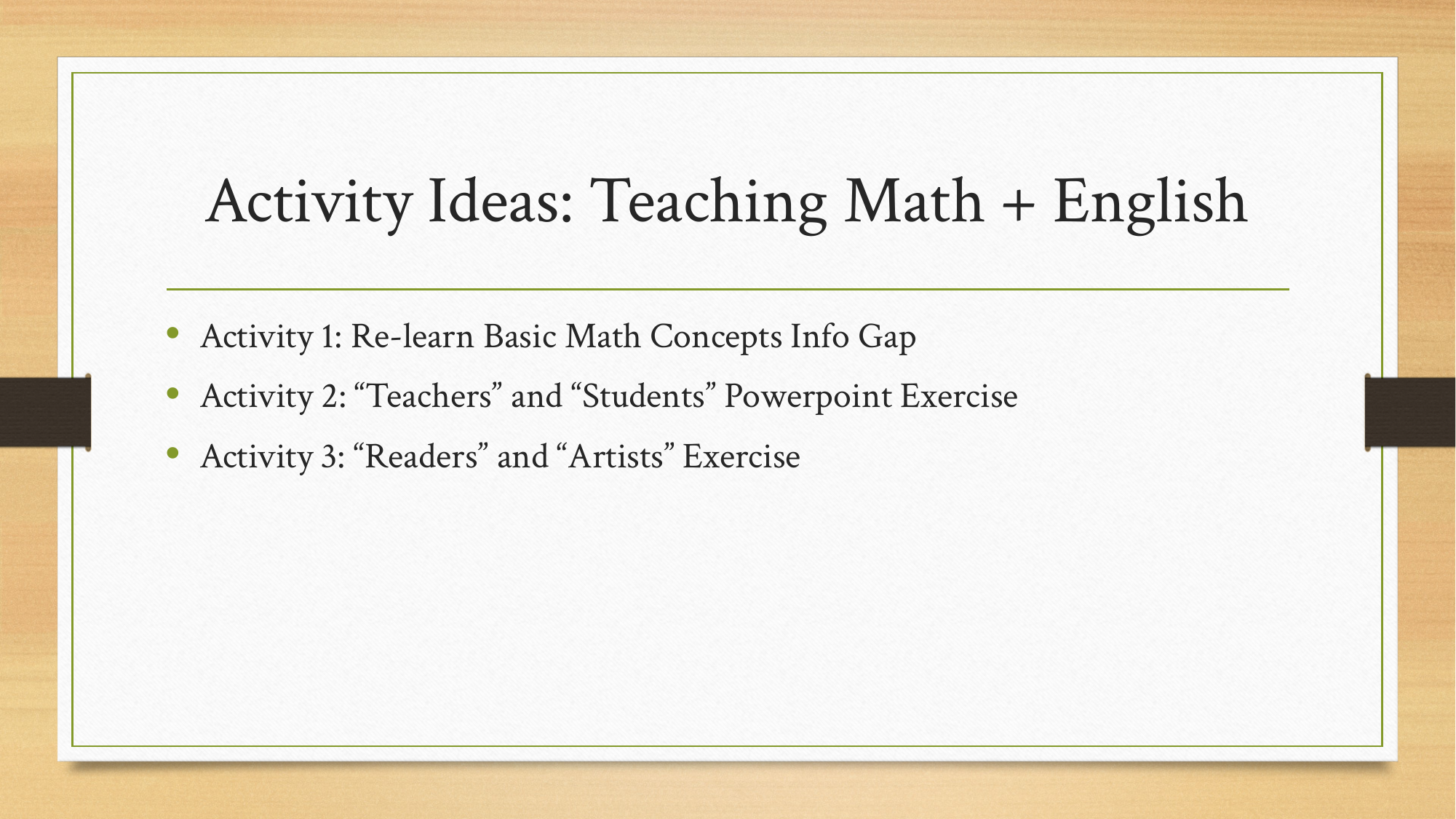

# Activity Ideas: Teaching Math + English
Activity 1: Re-learn Basic Math Concepts Info Gap
Activity 2: “Teachers” and “Students” Powerpoint Exercise
Activity 3: “Readers” and “Artists” Exercise